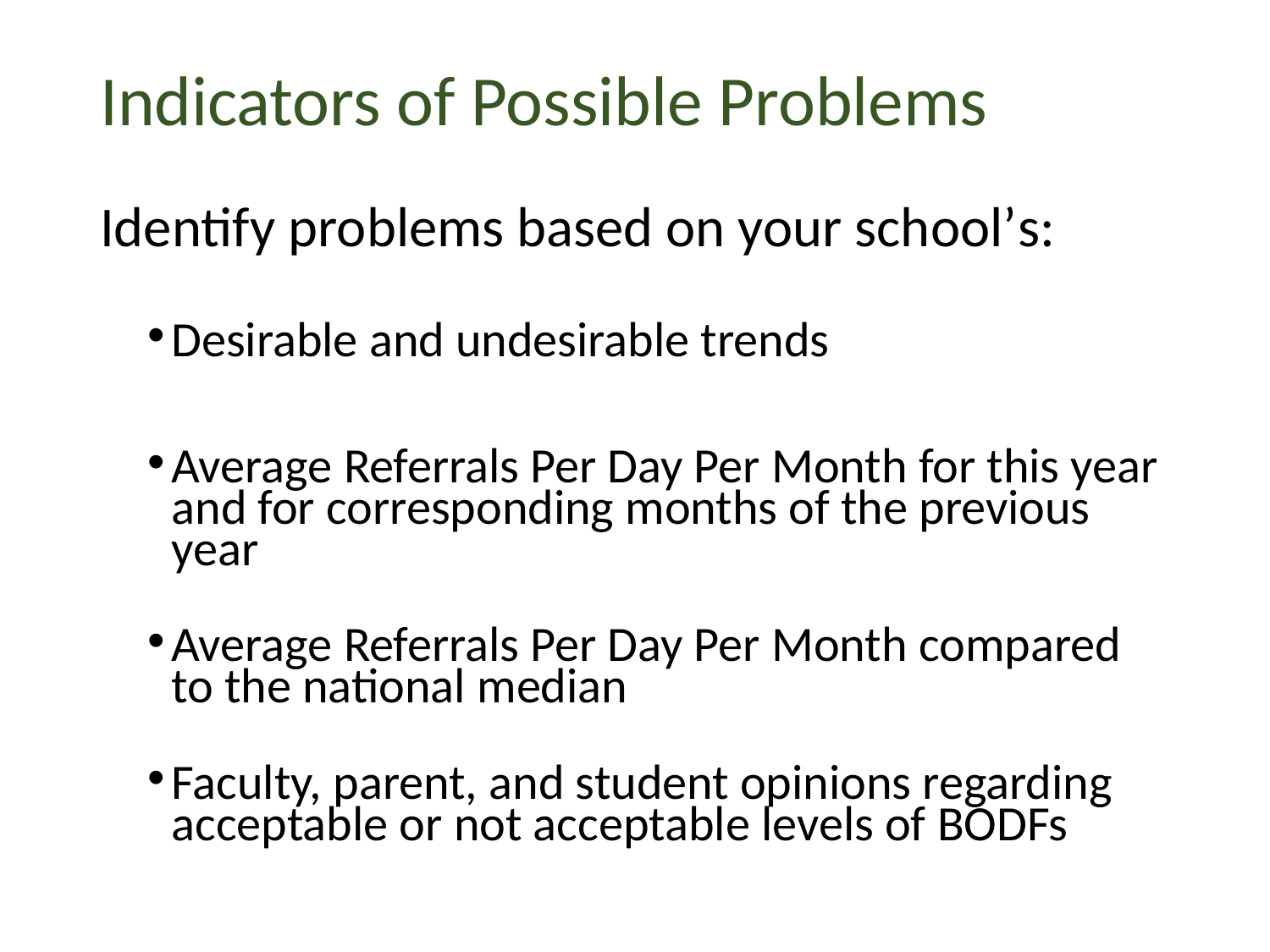

# Indicators of Possible Problems
Identify problems based on your school’s:

Desirable and undesirable trends

Average Referrals Per Day Per Month for this year and for corresponding months of the previous year

Average Referrals Per Day Per Month compared to the national median

Faculty, parent, and student opinions regarding acceptable or not acceptable levels of BODFs